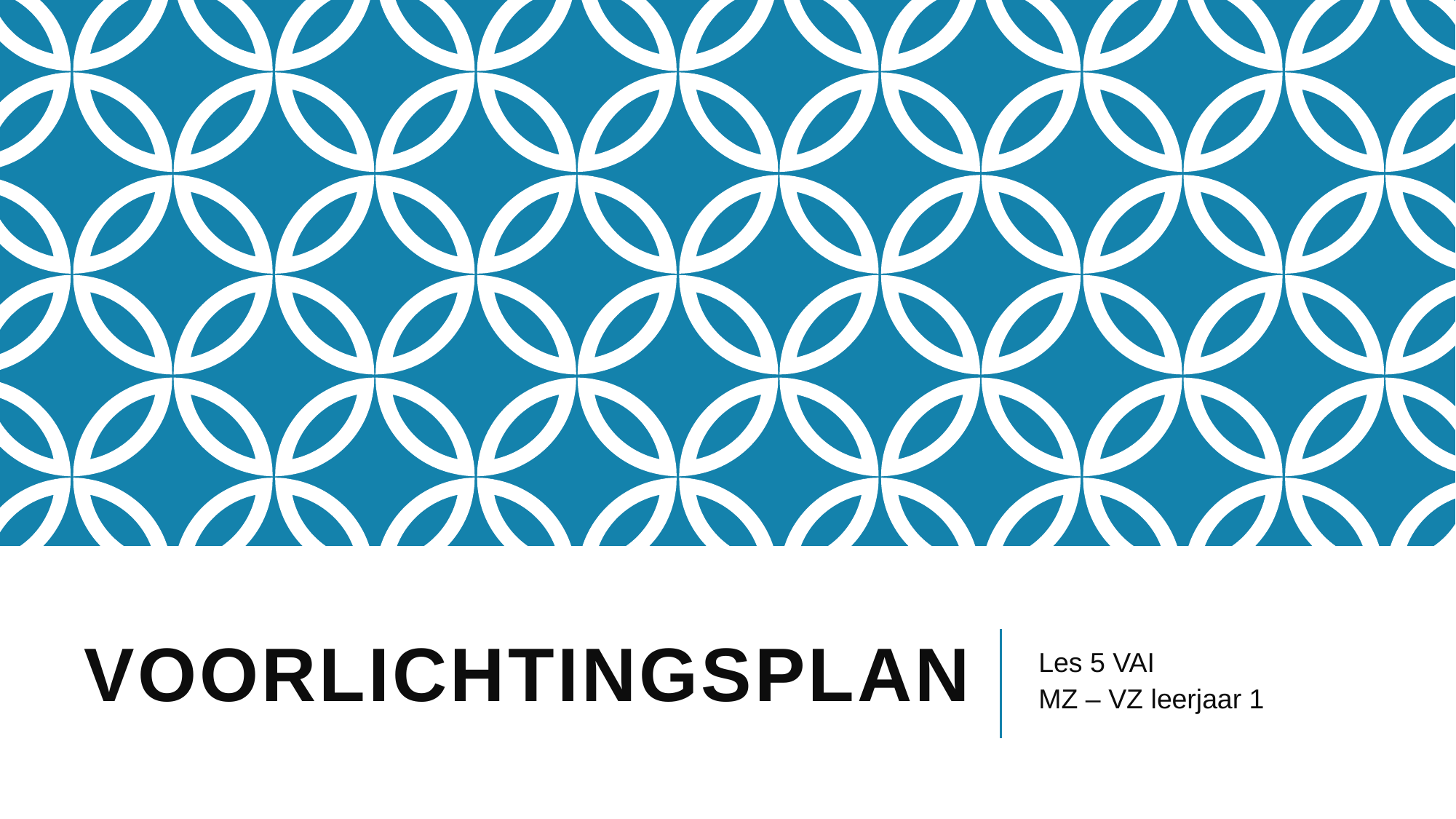

# voorlichtingsplan
Les 5 VAI
MZ – VZ leerjaar 1